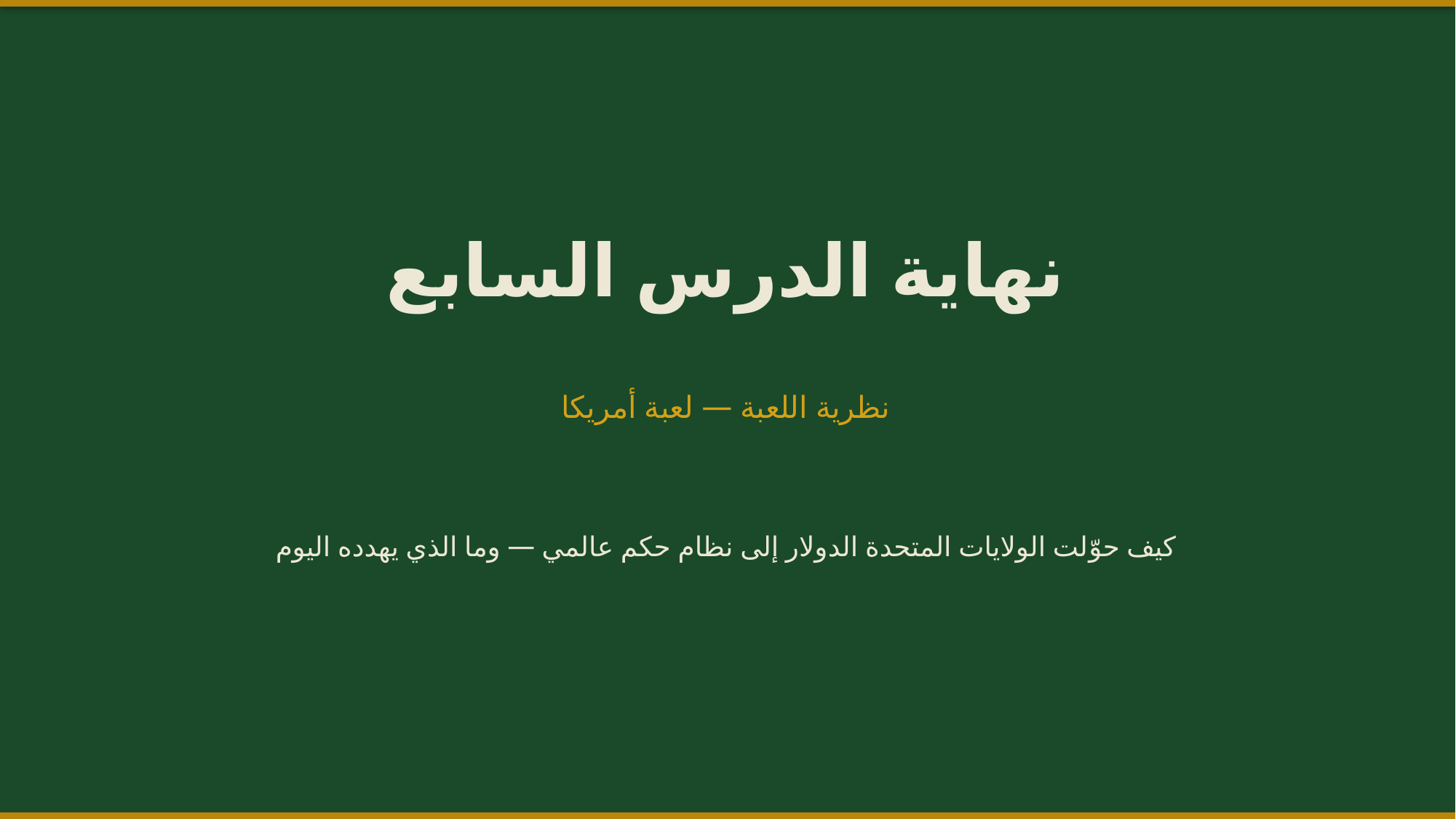

نهاية الدرس السابع
نظرية اللعبة — لعبة أمريكا
كيف حوّلت الولايات المتحدة الدولار إلى نظام حكم عالمي — وما الذي يهدده اليوم